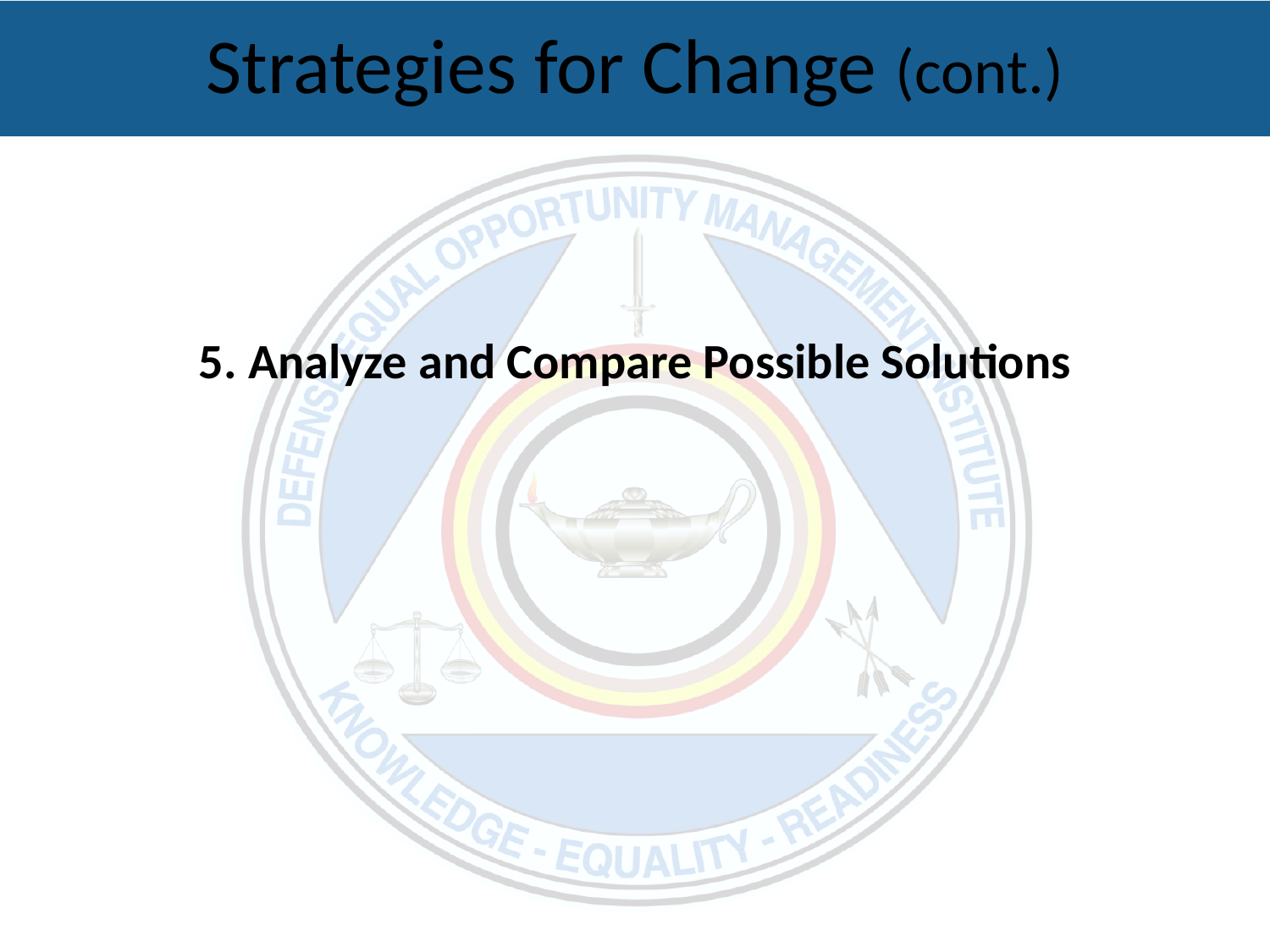

# Strategies for Change (cont.)

5. Analyze and Compare Possible Solutions